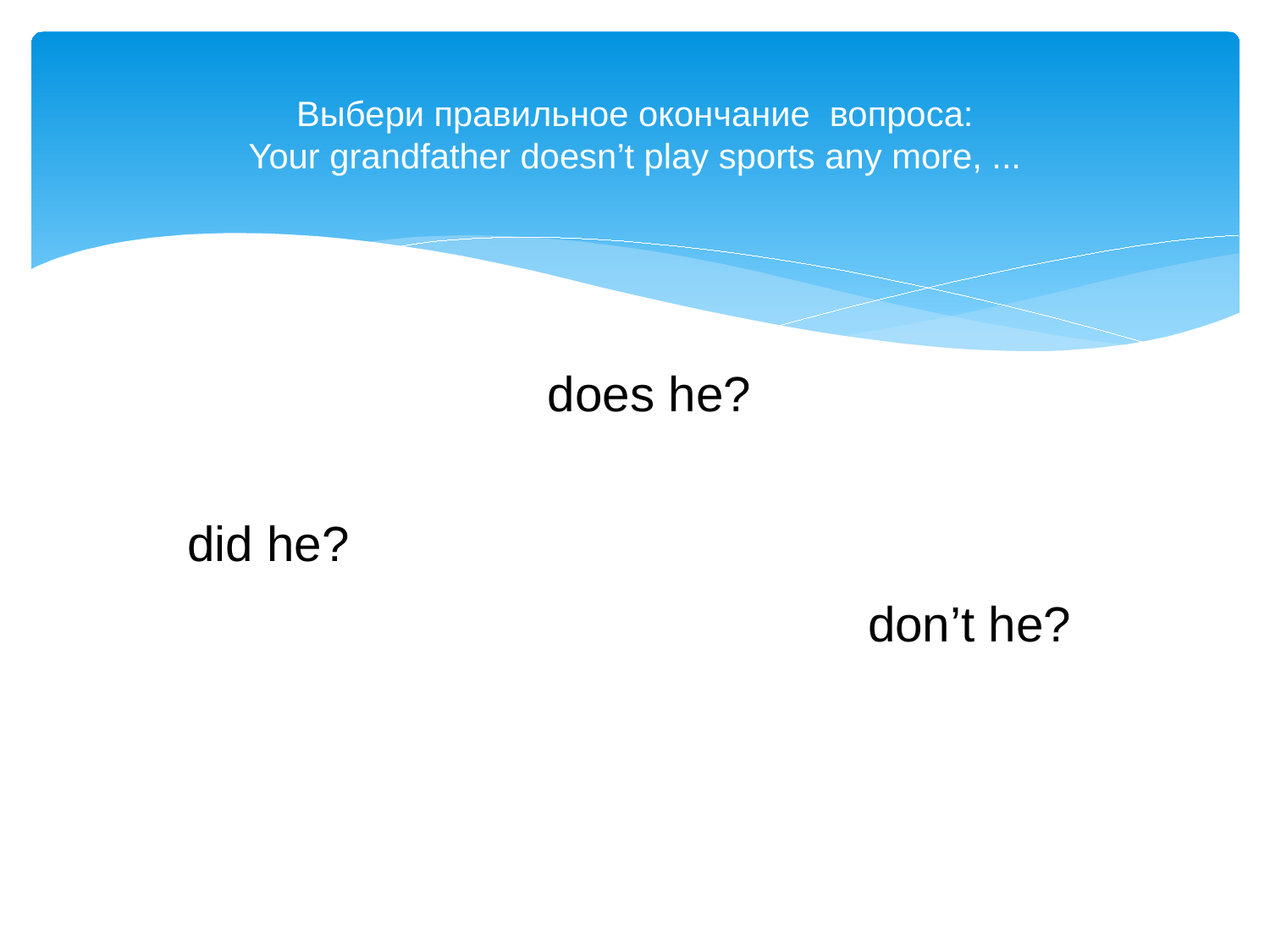

# Выбери правильное окончание  вопроса: Your grandfather doesn’t play sports any more, ...
does he?
did he?
don’t he?